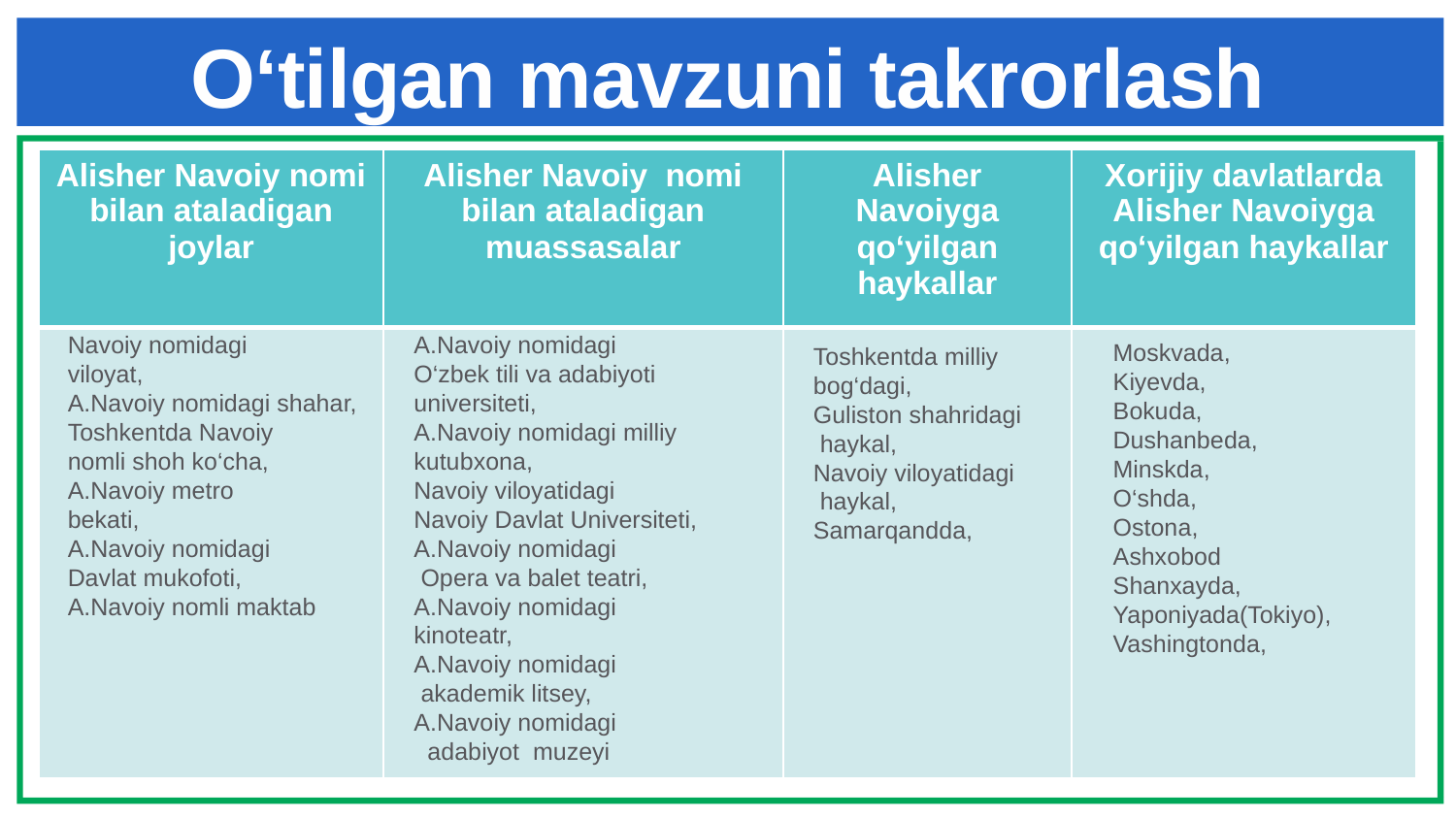

# O‘tilgan mavzuni takrorlash
| Alisher Navoiy nomi bilan ataladigan joylar | Alisher Navoiy nomi bilan ataladigan muassasalar | Alisher Navoiyga qo‘yilgan haykallar | Xorijiy davlatlarda Alisher Navoiyga qo‘yilgan haykallar |
| --- | --- | --- | --- |
|  |  |  |  |
Navoiy nomidagi
viloyat,
A.Navoiy nomidagi shahar,
Toshkentda Navoiy
nomli shoh ko‘cha,
A.Navoiy metro
bekati,
A.Navoiy nomidagi
Davlat mukofoti,
A.Navoiy nomli maktab

A.Navoiy nomidagi
O‘zbek tili va adabiyoti
universiteti,
A.Navoiy nomidagi milliy kutubxona,
Navoiy viloyatidagi
Navoiy Davlat Universiteti,
A.Navoiy nomidagi
 Opera va balet teatri,
A.Navoiy nomidagi
kinoteatr,
A.Navoiy nomidagi
 akademik litsey,
A.Navoiy nomidagi
  adabiyot  muzeyi
Moskvada,
Kiyevda,
Bokuda,
Dushanbeda,
Minskda,
O‘shda,
Ostona,
Ashxobod
Shanxayda,
Yaponiyada(Tokiyo),
Vashingtonda,

Toshkentda milliy
bog‘dagi,
Guliston shahridagi
 haykal,
Navoiy viloyatidagi
 haykal,
Samarqandda,